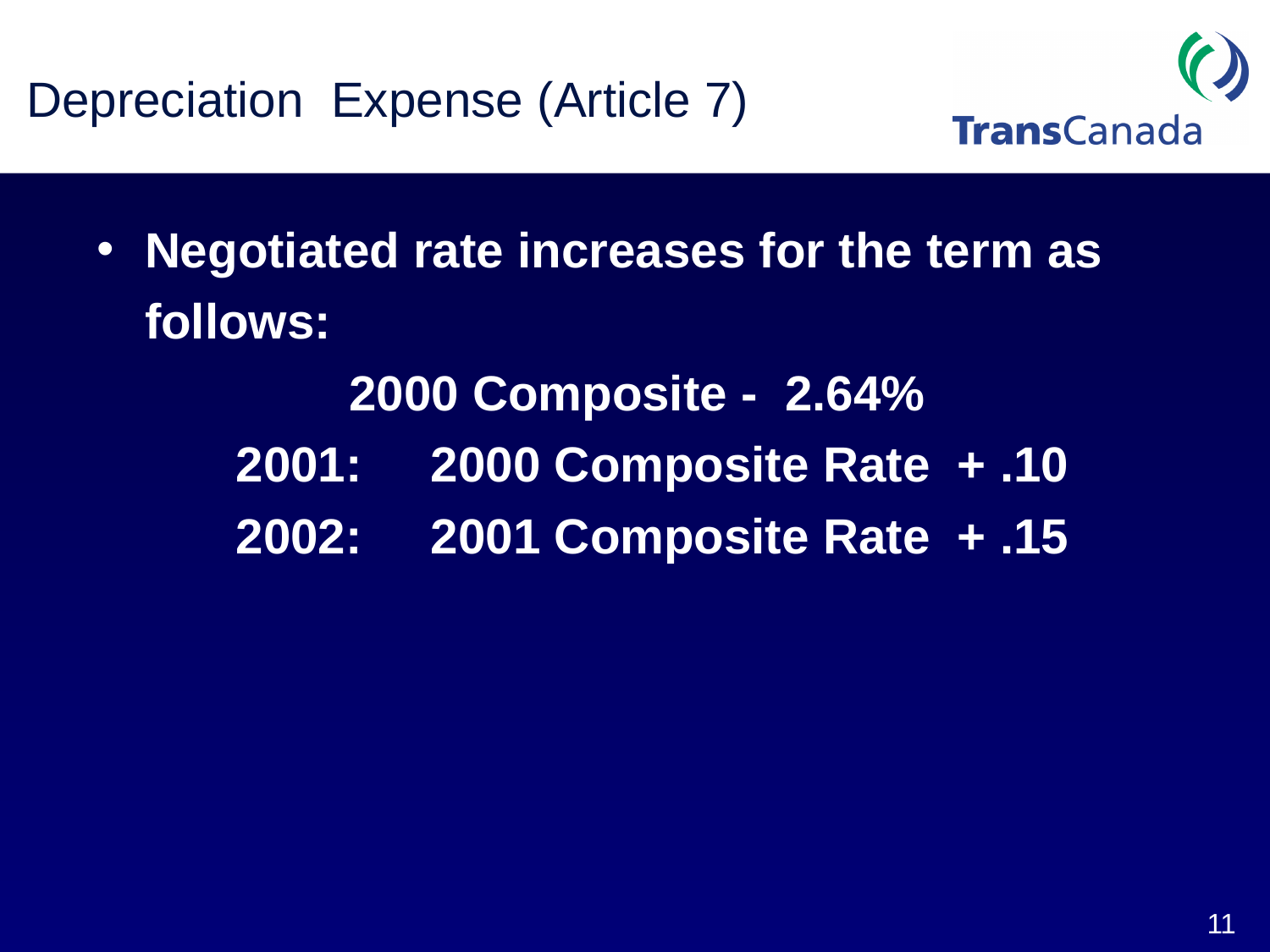

# Depreciation  Expense (Article 7)
Negotiated rate increases for the term as follows:
		 2000 Composite -  2.64%
	  2001:     2000 Composite Rate  + .10
	  2002:     2001 Composite Rate  + .15